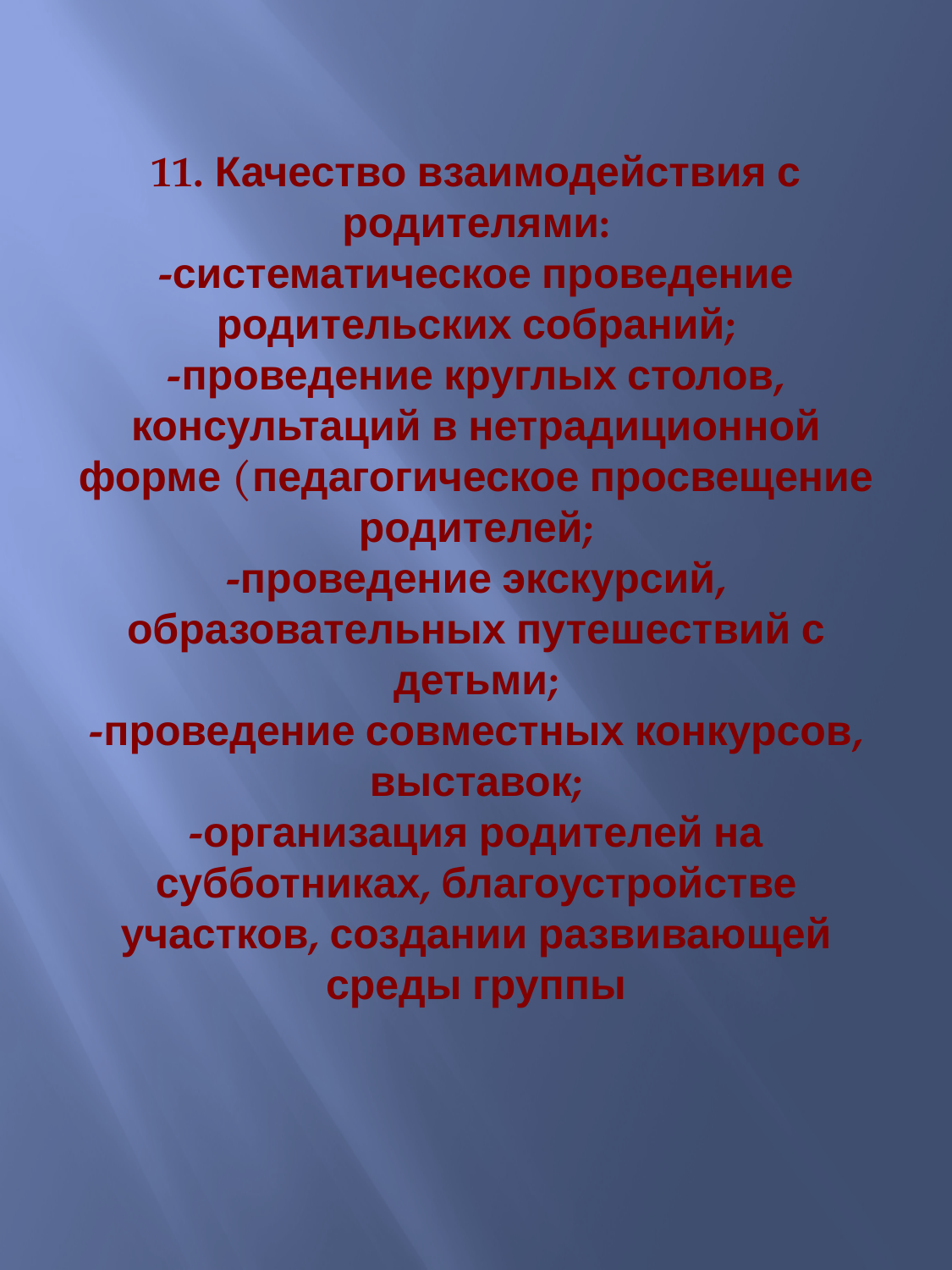

# 11. Качество взаимодействия с родителями: -систематическое проведение родительских собраний; -проведение круглых столов, консультаций в нетрадиционной форме (педагогическое просвещение родителей; -проведение экскурсий, образовательных путешествий с детьми; -проведение совместных конкурсов, выставок; -организация родителей на субботниках, благоустройстве участков, создании развивающей среды группы